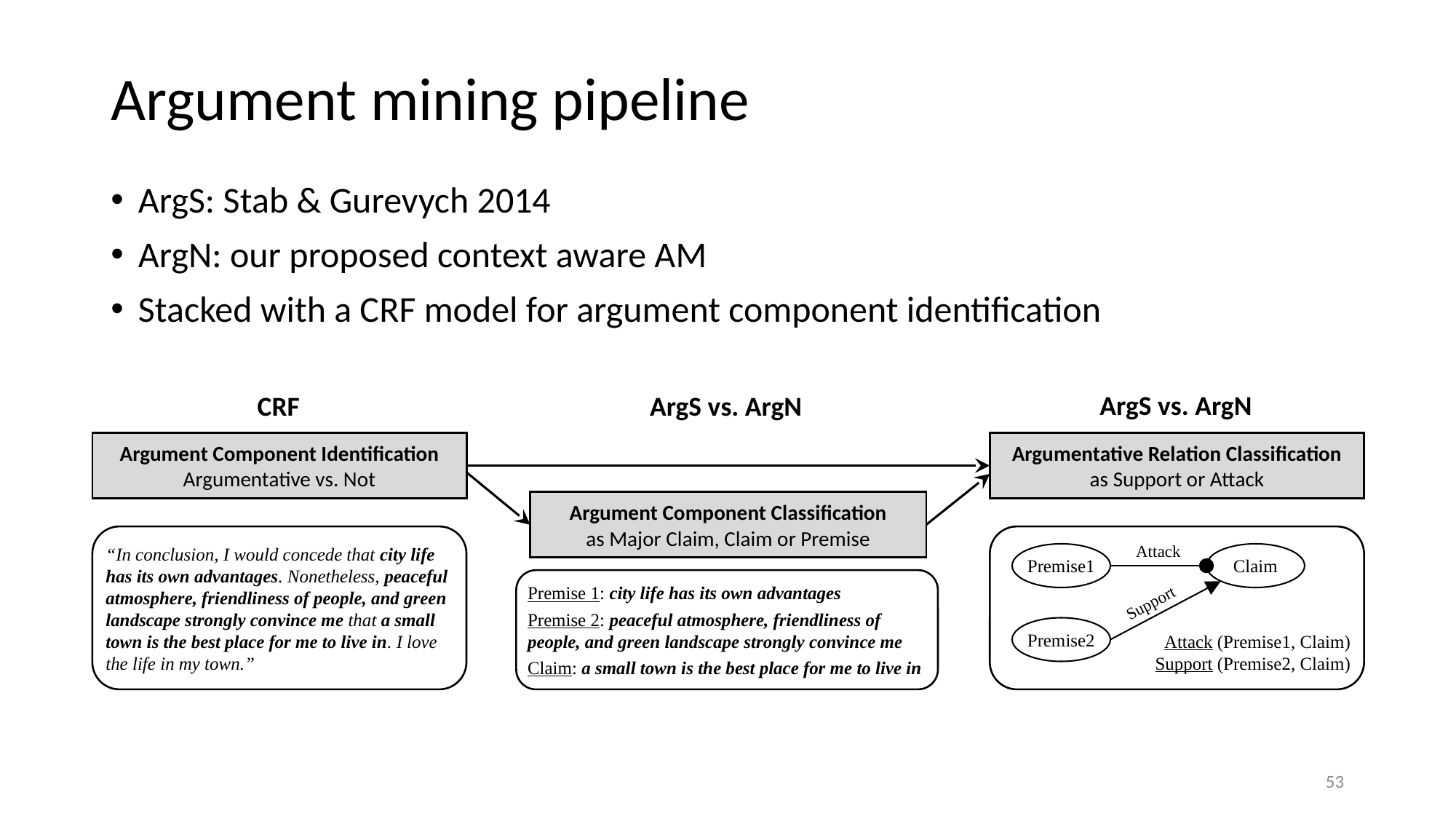

# Argument mining pipeline
ArgS: Stab & Gurevych 2014
ArgN: our proposed context aware AM
Stacked with a CRF model for argument component identification
ArgS vs. ArgN
CRF
ArgS vs. ArgN
Argument Component Identification
Argumentative vs. Not
Argumentative Relation Classification
as Support or Attack
Argument Component Classification
as Major Claim, Claim or Premise
“In conclusion, I would concede that city life has its own advantages. Nonetheless, peaceful atmosphere, friendliness of people, and green landscape strongly convince me that a small town is the best place for me to live in. I love the life in my town.”

Attack (Premise1, Claim)
Support (Premise2, Claim)
Attack
Premise1
Claim
Premise 1: city life has its own advantages
Premise 2: peaceful atmosphere, friendliness of people, and green landscape strongly convince me
Claim: a small town is the best place for me to live in
Support
Premise2
53